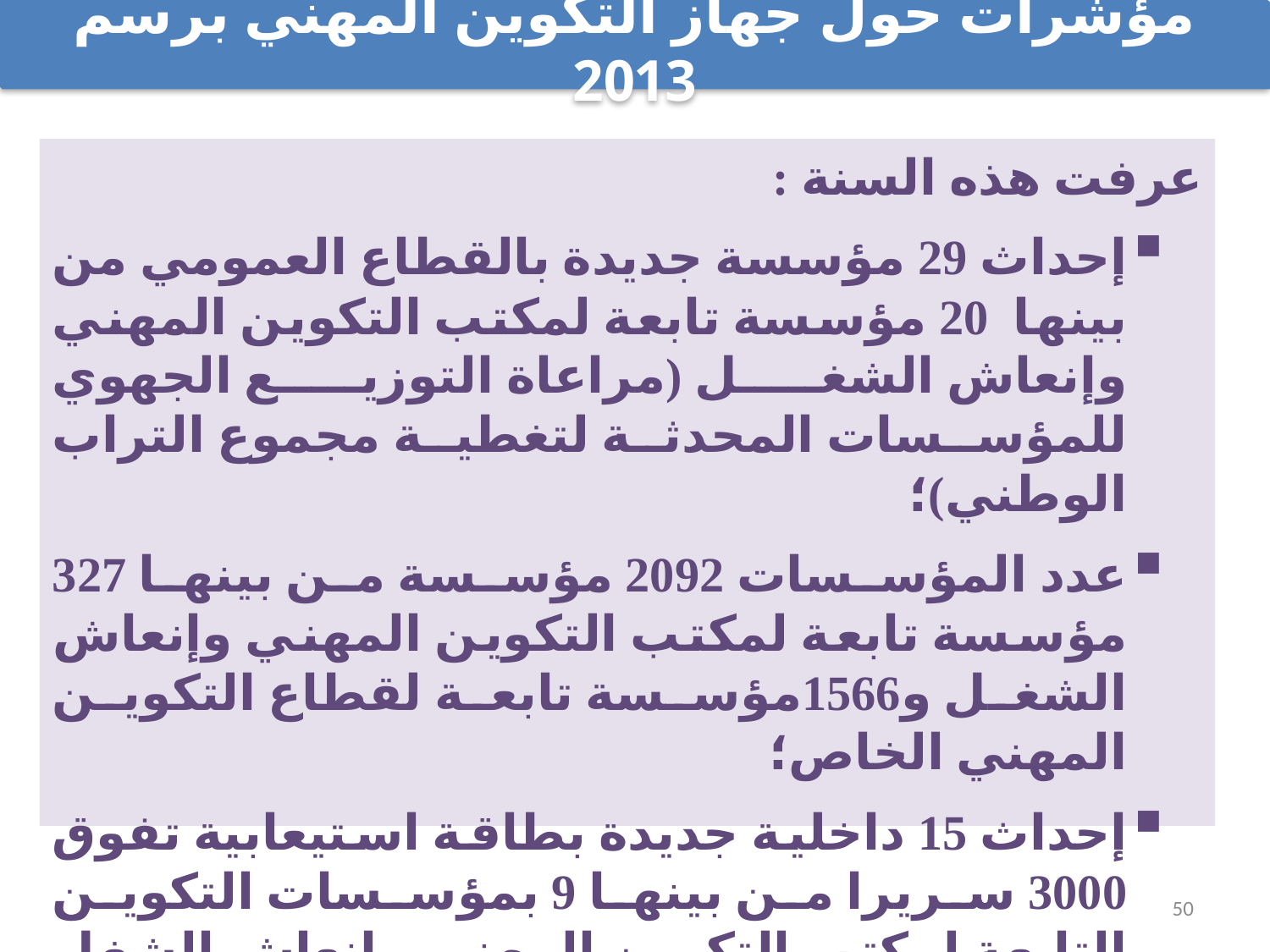

مؤشرات حول جهاز التكوين المهني برسم 2013
عرفت هذه السنة :
إحداث 29 مؤسسة جديدة بالقطاع العمومي من بينها  20 مؤسسة تابعة لمكتب التكوين المهني وإنعاش الشغل (مراعاة التوزيع الجهوي للمؤسسات المحدثة لتغطية مجموع التراب الوطني)؛
عدد المؤسسات 2092 مؤسسة من بينها 327 مؤسسة تابعة لمكتب التكوين المهني وإنعاش الشغل و1566مؤسسة تابعة لقطاع التكوين المهني الخاص؛
إحداث 15 داخلية جديدة بطاقة استيعابية تفوق 3000 سريرا من بينها 9 بمؤسسات التكوين التابعة لمكتب التكوين المهني وإنعاش الشغل و6 بمراكز التكوين بالتدرج المهني بالعالم القروي.
50